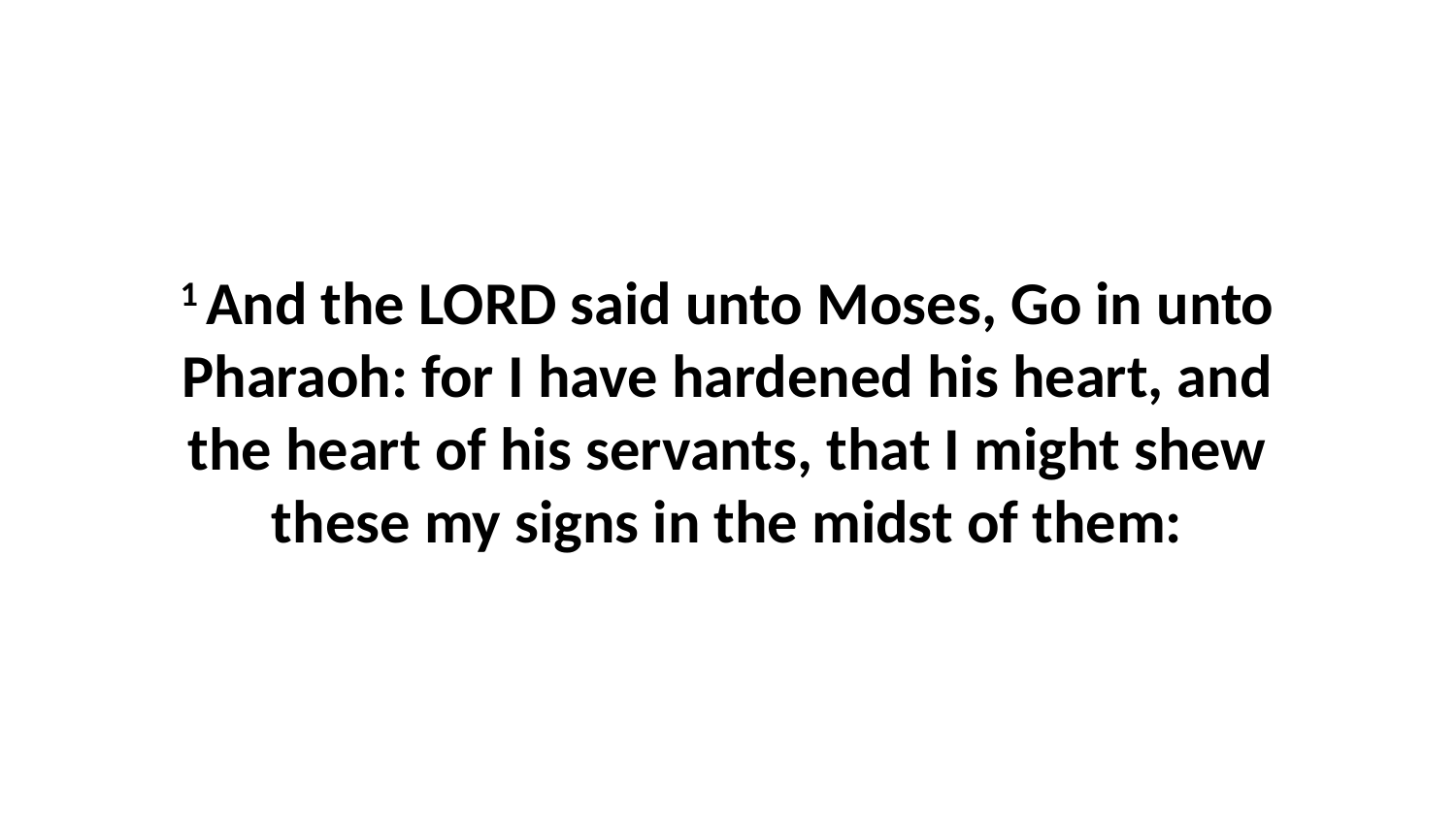

1 And the LORD said unto Moses, Go in unto Pharaoh: for I have hardened his heart, and the heart of his servants, that I might shew these my signs in the midst of them: